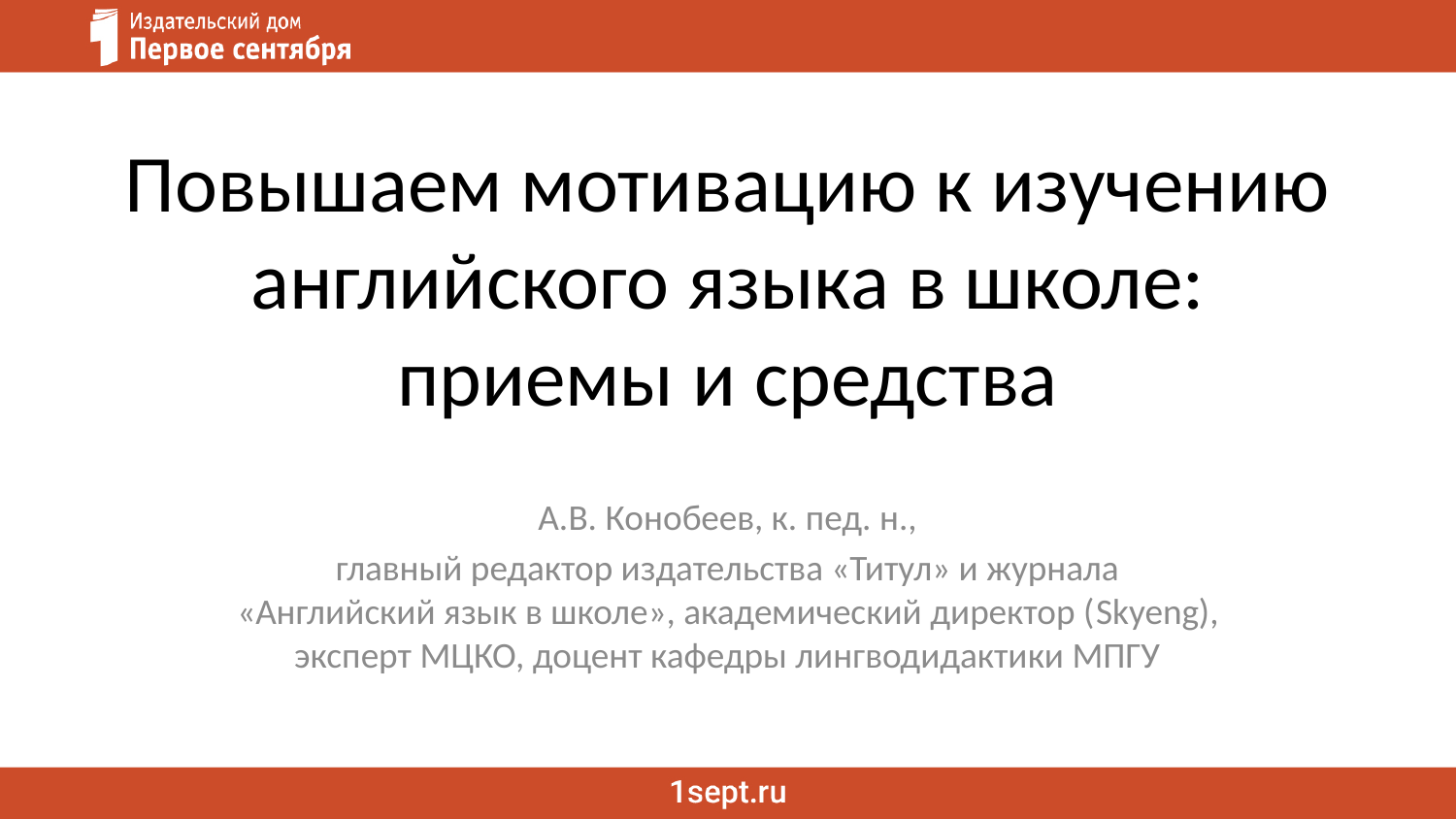

# Повышаем мотивацию к изучению английского языка в школе: приемы и средства
А.В. Конобеев, к. пед. н.,
главный редактор издательства «Титул» и журнала «Английский язык в школе», академический директор (Skyeng), эксперт МЦКО, доцент кафедры лингводидактики МПГУ